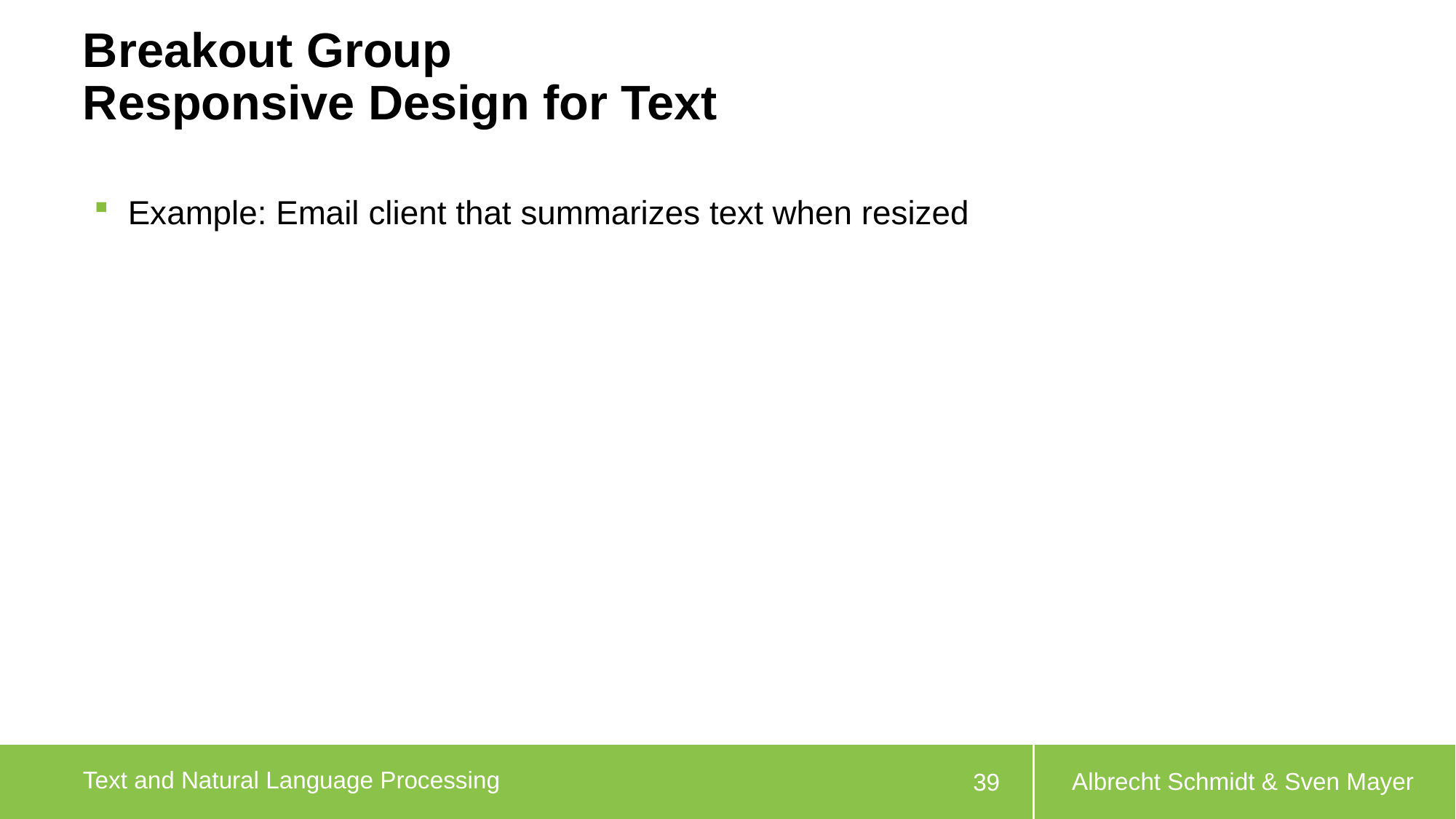

# Breakout Group Responsive Design for Text

Example: Email client that summarizes text when resized
Albrecht Schmidt & Sven Mayer

39